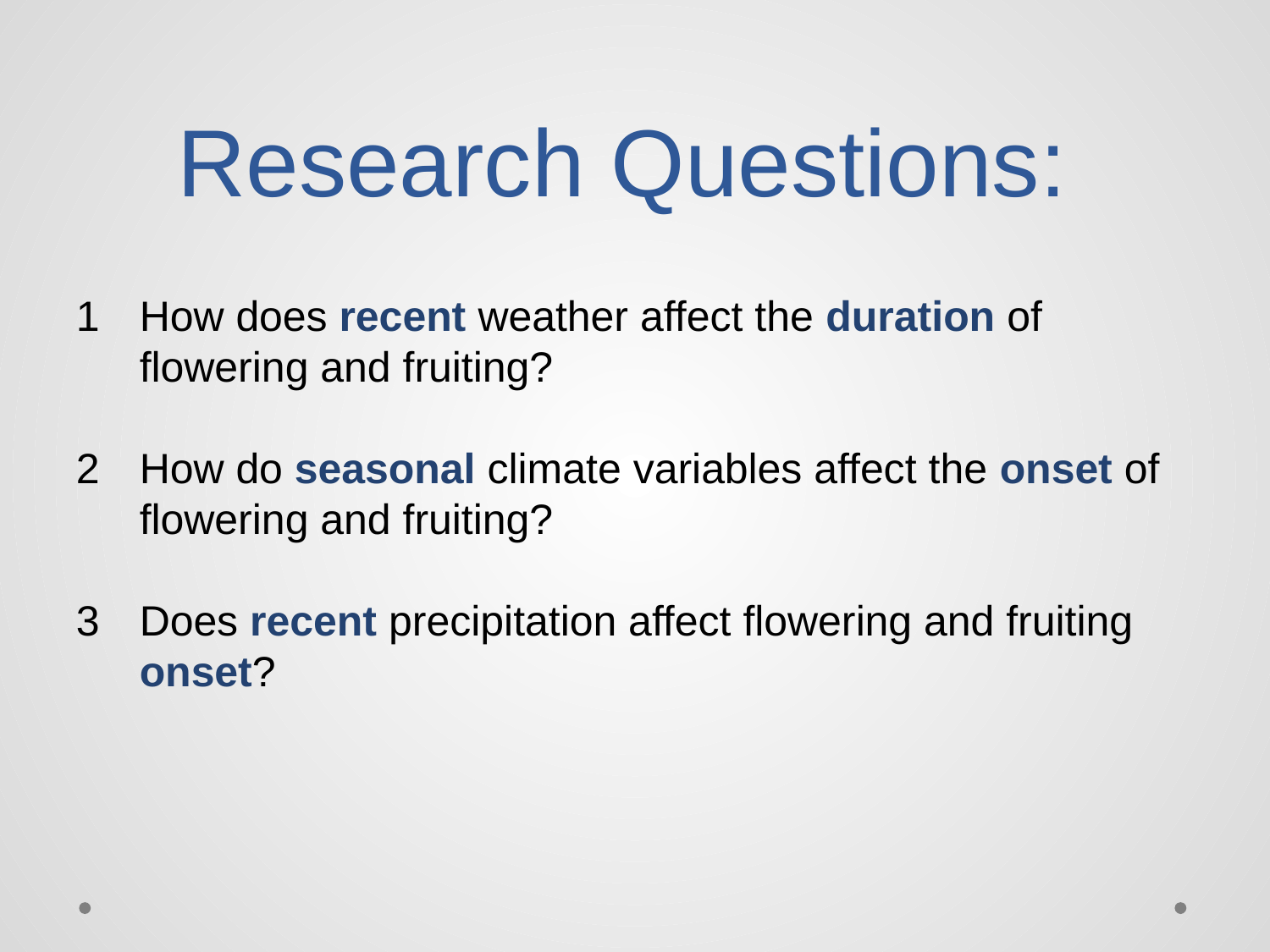

# Research Questions:
How does recent weather affect the duration of flowering and fruiting?

How do seasonal climate variables affect the onset of flowering and fruiting?

Does recent precipitation affect flowering and fruiting onset?